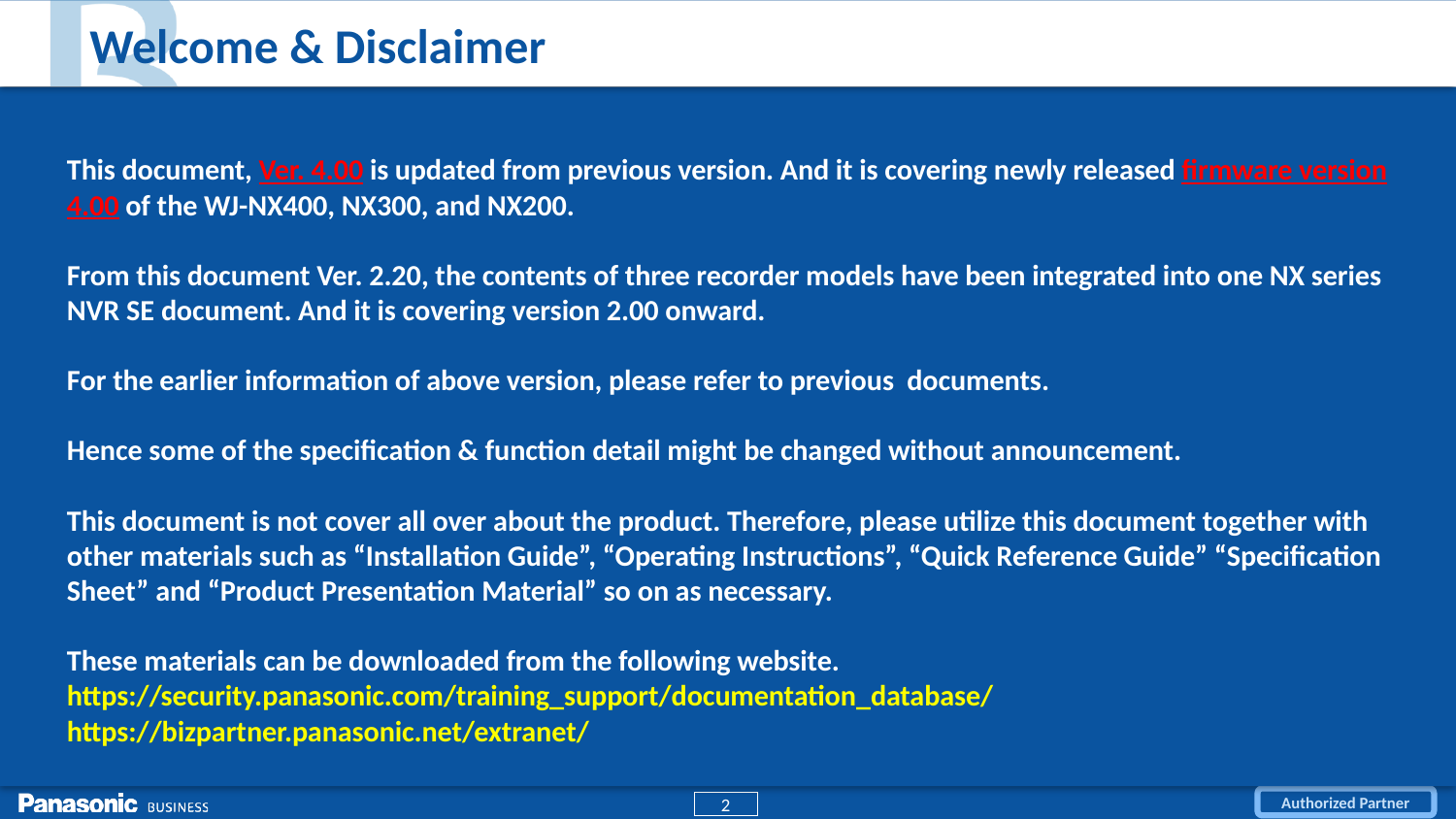

# Welcome & Disclaimer
This document, Ver. 4.00 is updated from previous version. And it is covering newly released firmware version 4.00 of the WJ-NX400, NX300, and NX200.
From this document Ver. 2.20, the contents of three recorder models have been integrated into one NX series NVR SE document. And it is covering version 2.00 onward.

For the earlier information of above version, please refer to previous  documents.

Hence some of the specification & function detail might be changed without announcement.

This document is not cover all over about the product. Therefore, please utilize this document together with other materials such as “Installation Guide”, “Operating Instructions”, “Quick Reference Guide” “Specification Sheet” and “Product Presentation Material” so on as necessary.

These materials can be downloaded from the following website. https://security.panasonic.com/training_support/documentation_database/
https://bizpartner.panasonic.net/extranet/